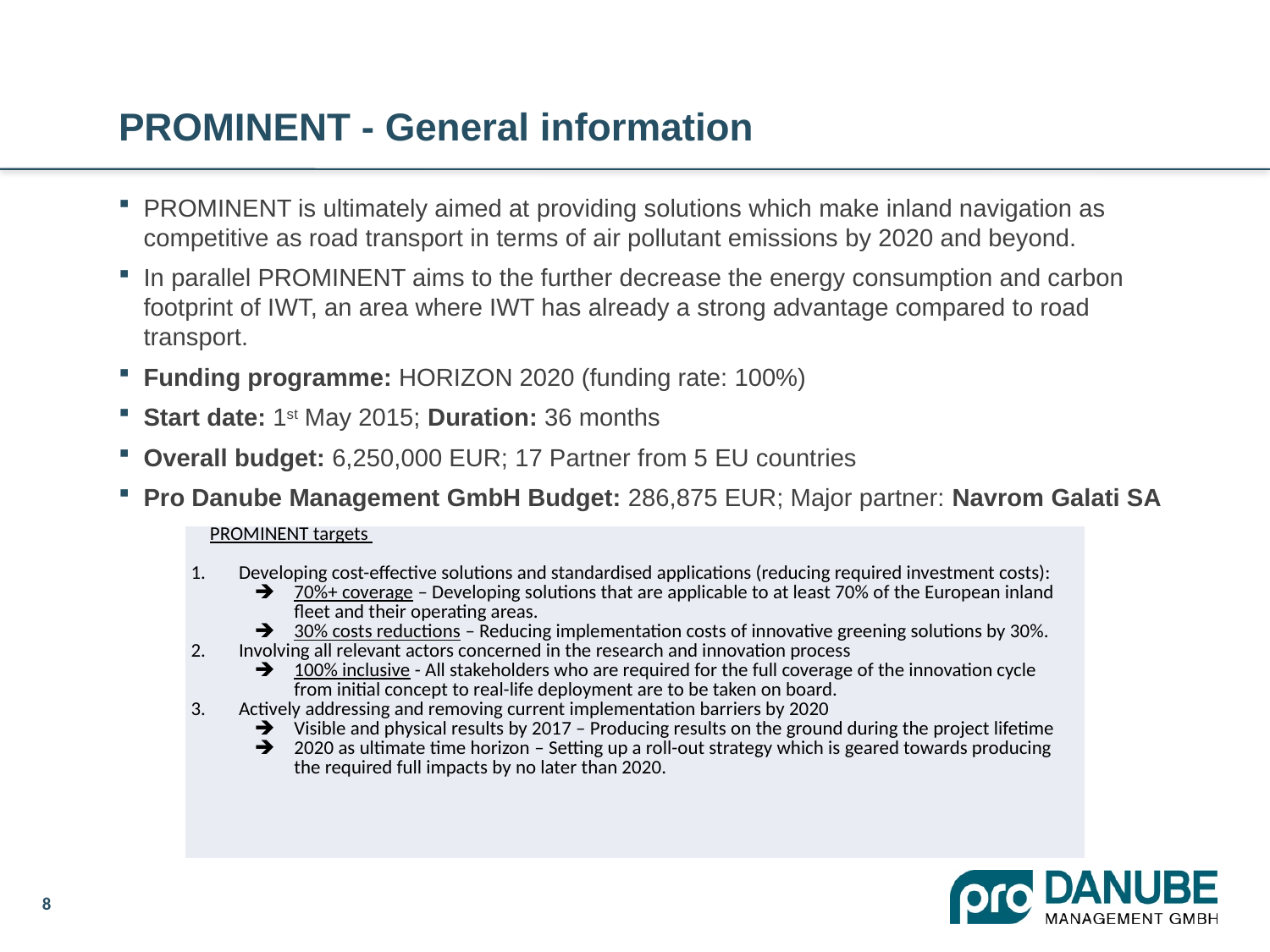

# PROMINENT - General information
PROMINENT is ultimately aimed at providing solutions which make inland navigation as competitive as road transport in terms of air pollutant emissions by 2020 and beyond.
In parallel PROMINENT aims to the further decrease the energy consumption and carbon footprint of IWT, an area where IWT has already a strong advantage compared to road transport.
Funding programme: HORIZON 2020 (funding rate: 100%)
Start date: 1st May 2015; Duration: 36 months
Overall budget: 6,250,000 EUR; 17 Partner from 5 EU countries
Pro Danube Management GmbH Budget: 286,875 EUR; Major partner: Navrom Galati SA
| PROMINENT targets   Developing cost-effective solutions and standardised applications (reducing required investment costs): 70%+ coverage – Developing solutions that are applicable to at least 70% of the European inland fleet and their operating areas. 30% costs reductions – Reducing implementation costs of innovative greening solutions by 30%. Involving all relevant actors concerned in the research and innovation process 100% inclusive - All stakeholders who are required for the full coverage of the innovation cycle from initial concept to real-life deployment are to be taken on board. Actively addressing and removing current implementation barriers by 2020 Visible and physical results by 2017 – Producing results on the ground during the project lifetime 2020 as ultimate time horizon ­– Setting up a roll-out strategy which is geared towards producing the required full impacts by no later than 2020. |
| --- |